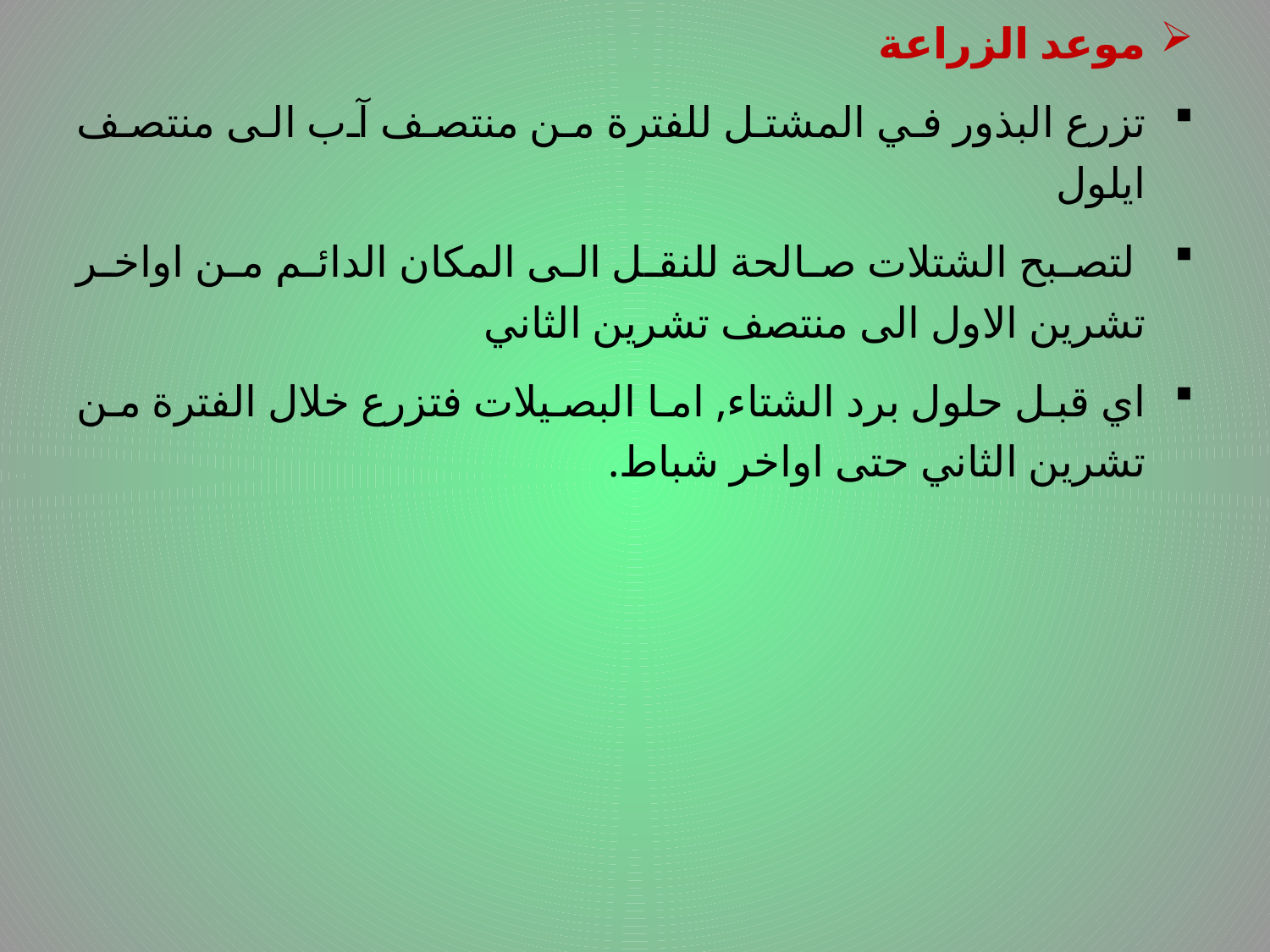

موعد الزراعة
تزرع البذور في المشتل للفترة من منتصف آب الى منتصف ايلول
 لتصبح الشتلات صالحة للنقل الى المكان الدائم من اواخر تشرين الاول الى منتصف تشرين الثاني
اي قبل حلول برد الشتاء, اما البصيلات فتزرع خلال الفترة من تشرين الثاني حتى اواخر شباط.

# .